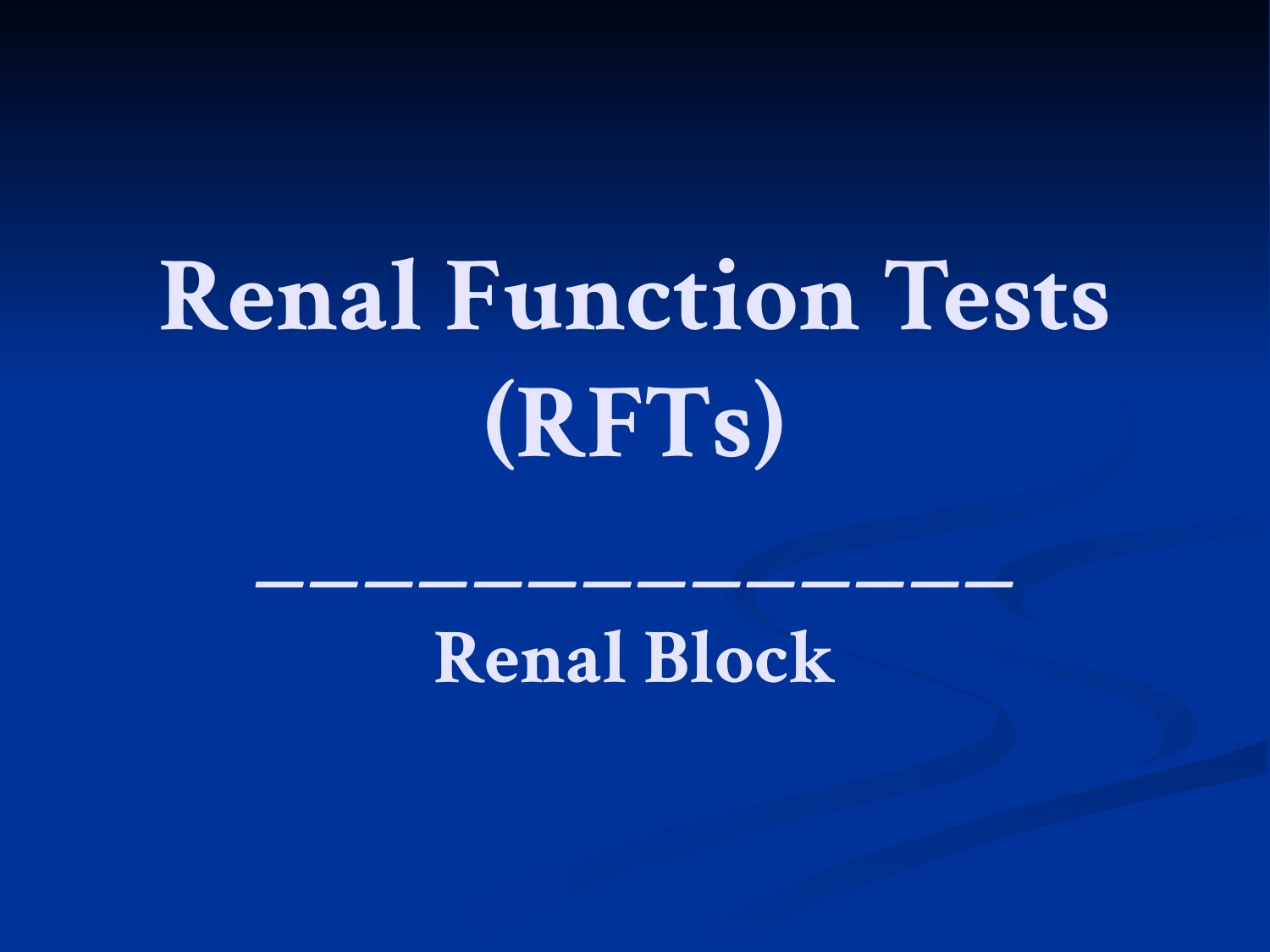

# Renal Function Tests (RFTs) ______________ Renal Block